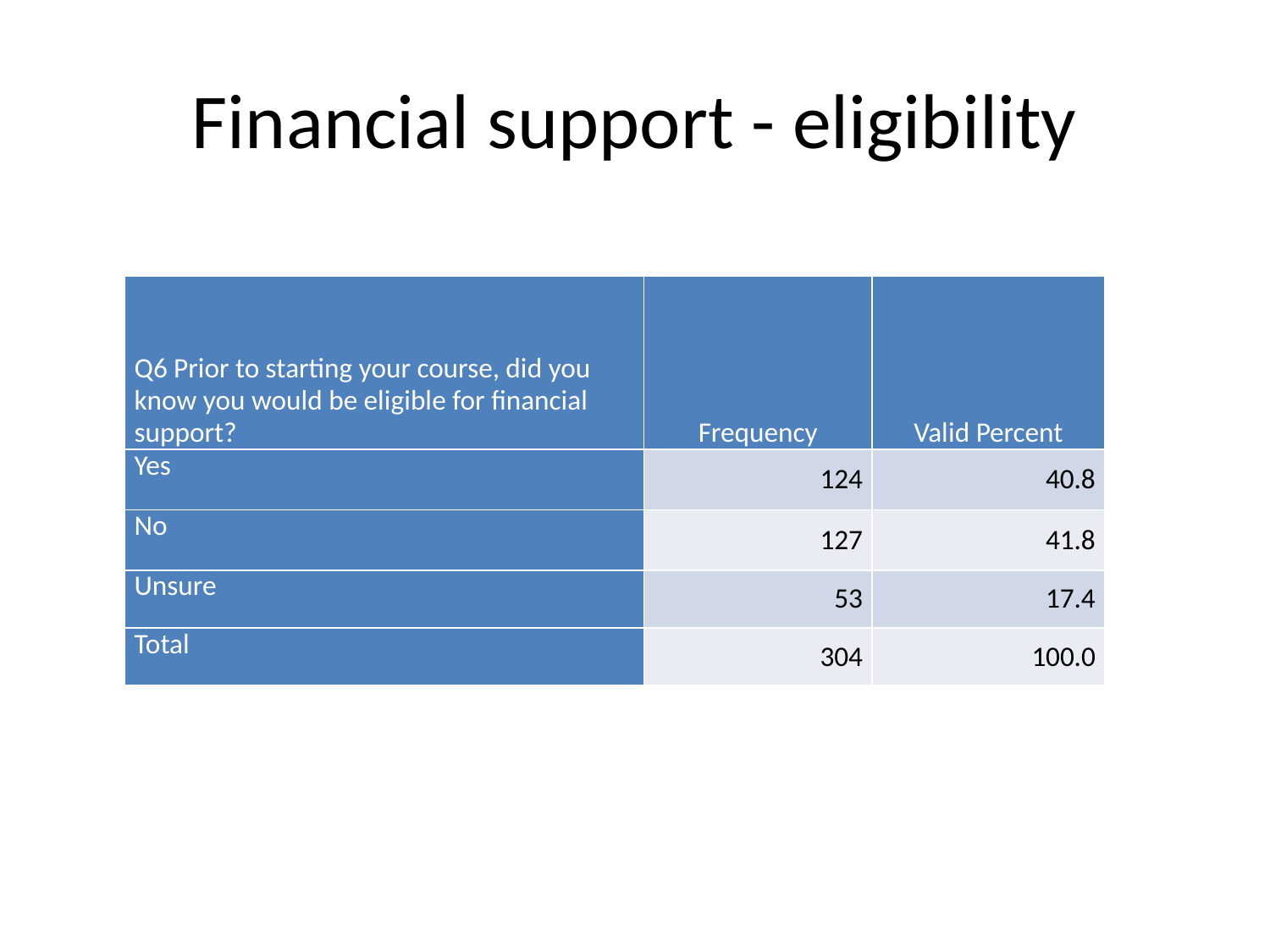

# Financial support - eligibility
| Q6 Prior to starting your course, did you know you would be eligible for financial support? | Frequency | Valid Percent |
| --- | --- | --- |
| Yes | 124 | 40.8 |
| No | 127 | 41.8 |
| Unsure | 53 | 17.4 |
| Total | 304 | 100.0 |